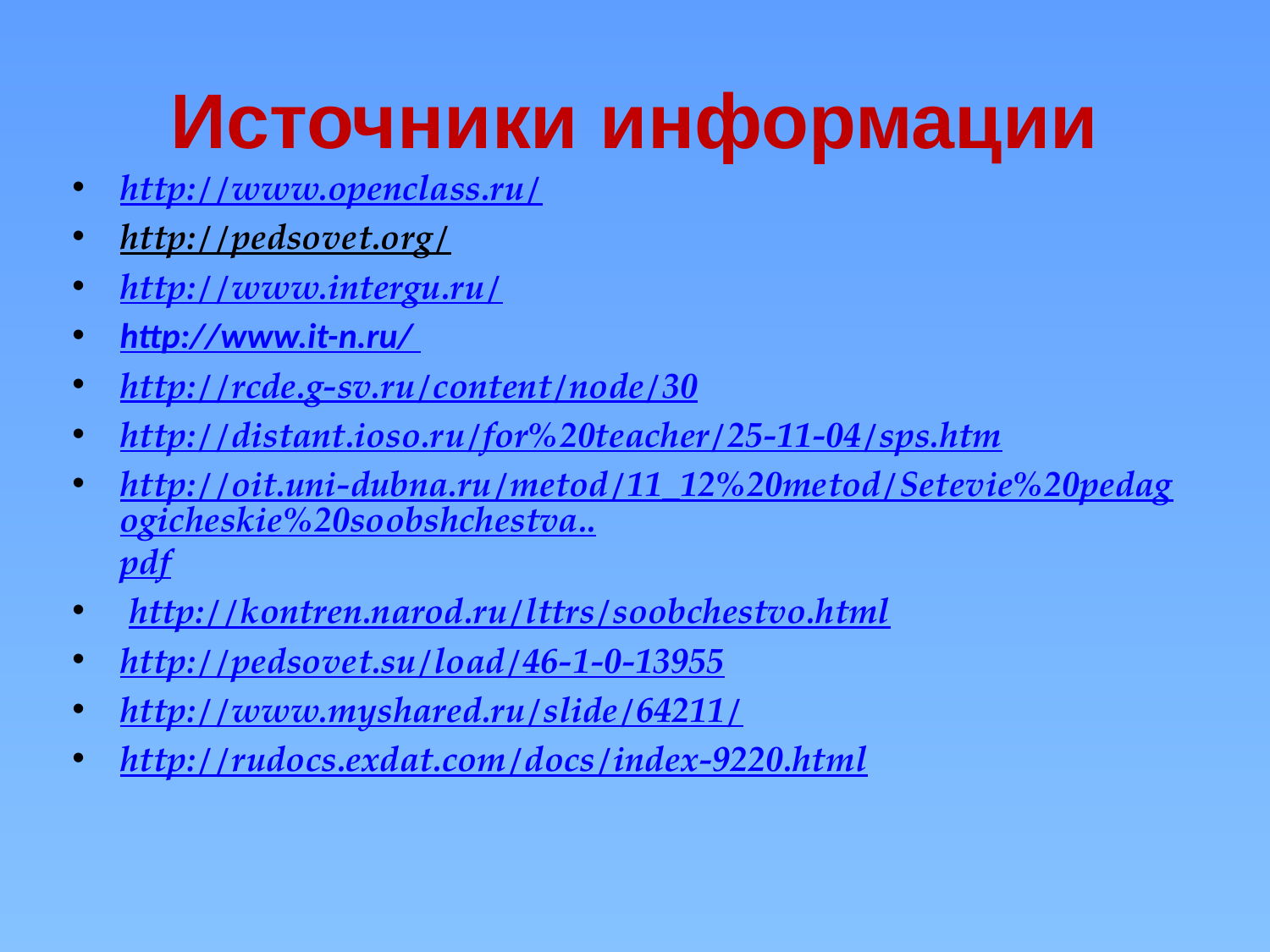

# Источники информации
http://www.openclass.ru/
http://pedsovet.org/
http://www.intergu.ru/
http://www.it-n.ru/
http://rcde.g-sv.ru/content/node/30
http://distant.ioso.ru/for%20teacher/25-11-04/sps.htm
http://oit.uni-dubna.ru/metod/11_12%20metod/Setevie%20pedagogicheskie%20soobshchestva..pdf
 http://kontren.narod.ru/lttrs/soobchestvo.html
http://pedsovet.su/load/46-1-0-13955
http://www.myshared.ru/slide/64211/
http://rudocs.exdat.com/docs/index-9220.html